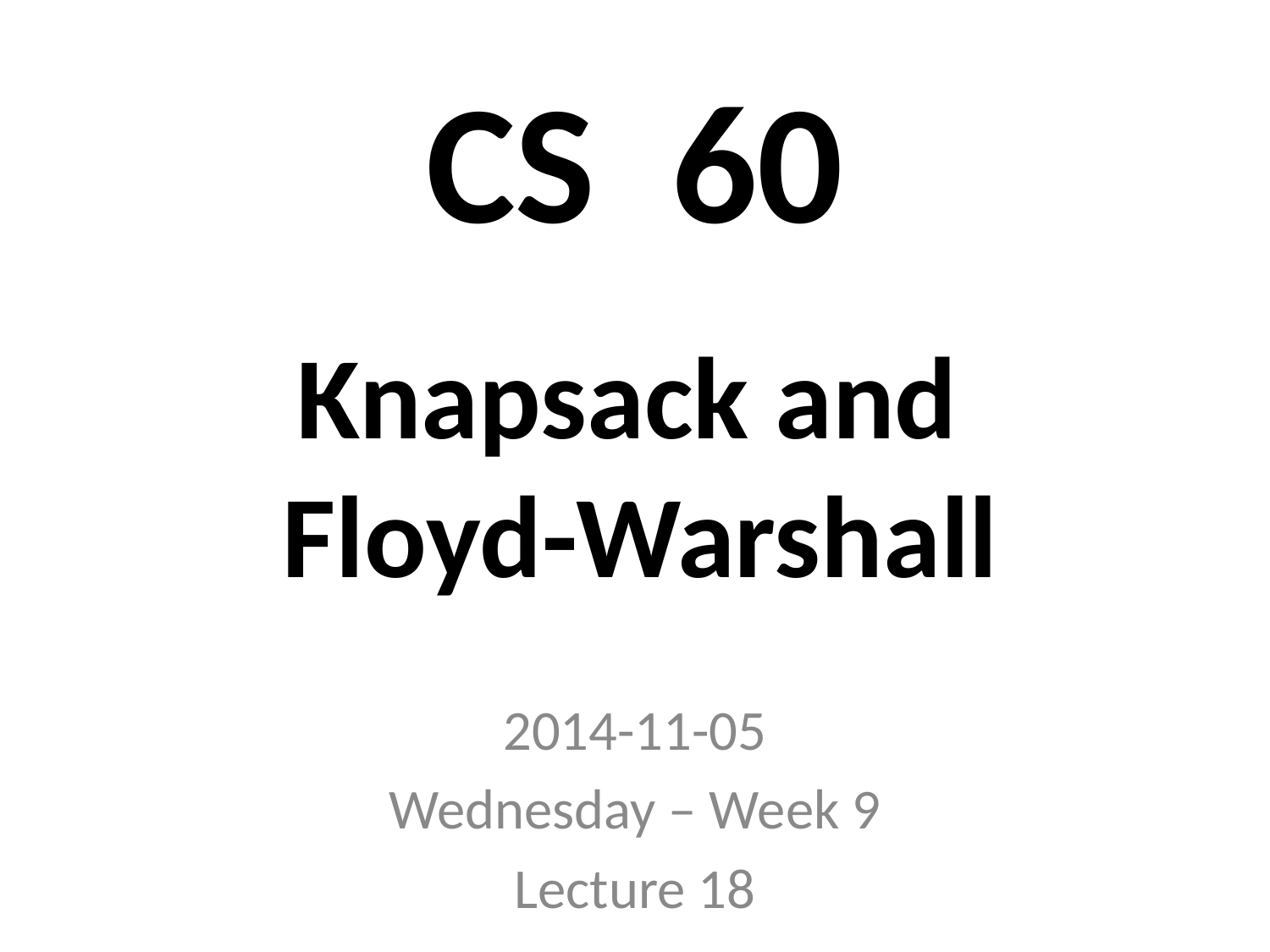

# CS  60
Knapsack and
Floyd-Warshall
2014-11-05
Wednesday – Week 9
Lecture 18